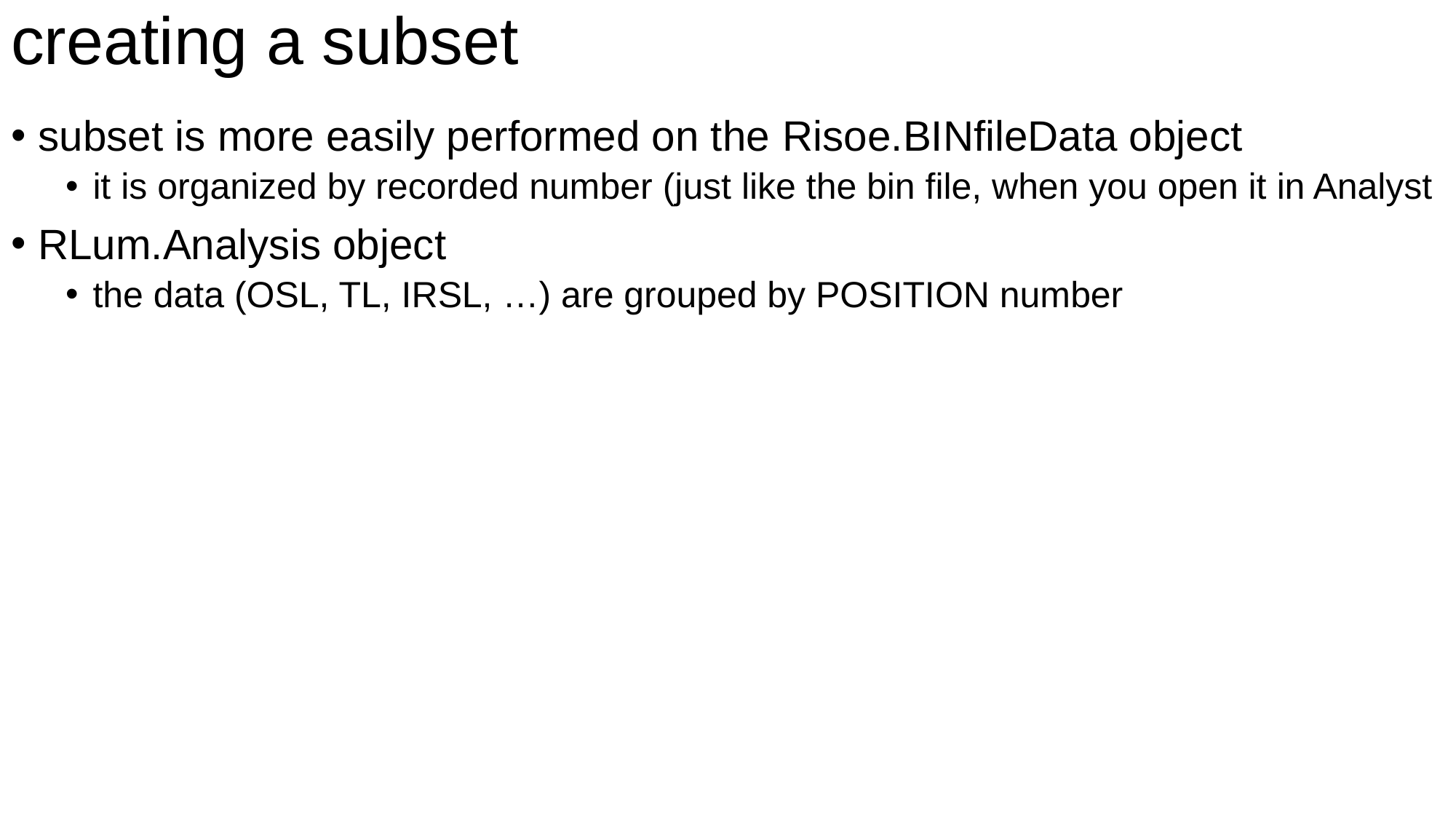

# creating a subset
subset is more easily performed on the Risoe.BINfileData object
it is organized by recorded number (just like the bin file, when you open it in Analyst
RLum.Analysis object
the data (OSL, TL, IRSL, …) are grouped by POSITION number